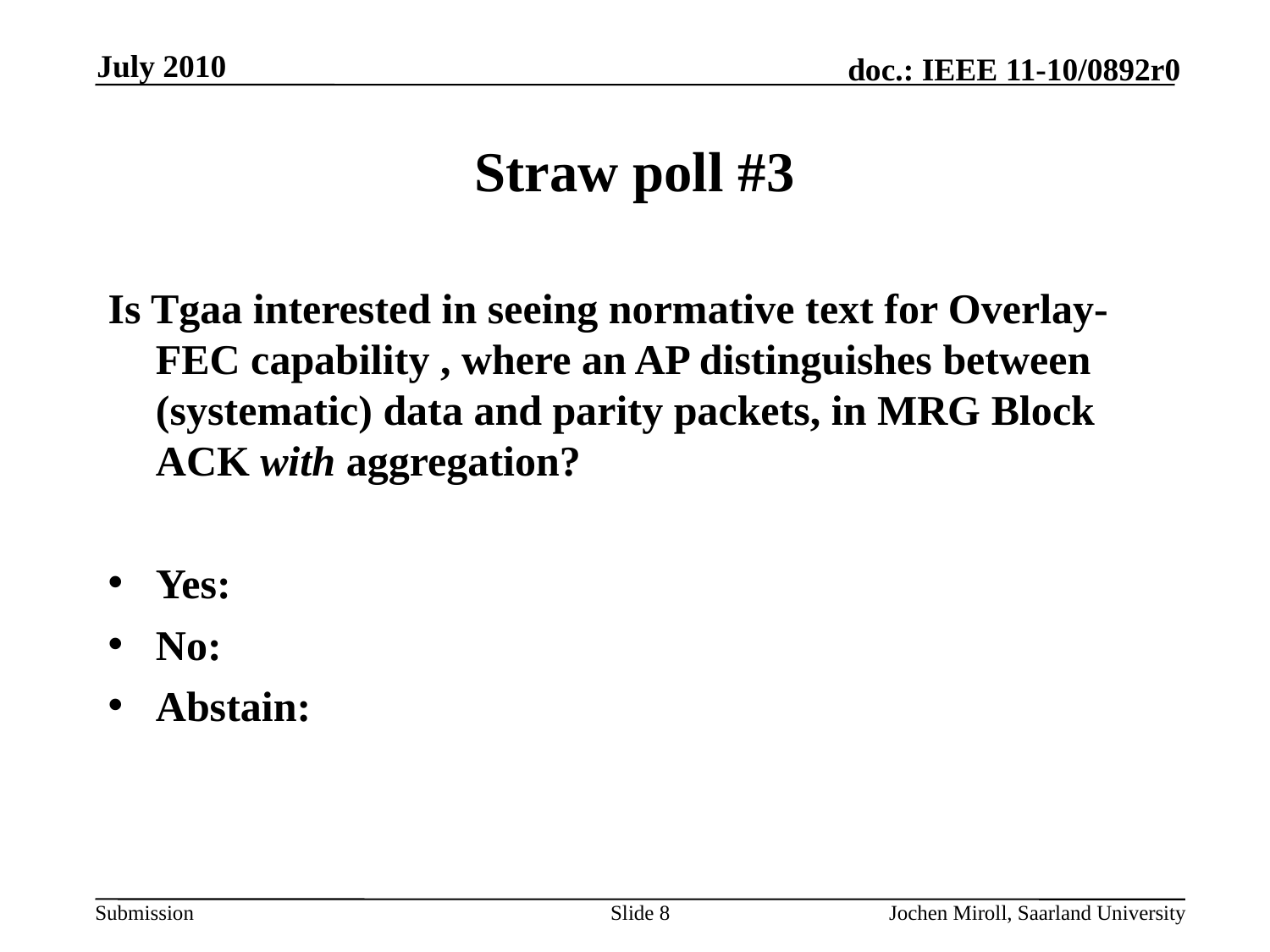

July 2010
# Straw poll #3
Is Tgaa interested in seeing normative text for Overlay-FEC capability , where an AP distinguishes between (systematic) data and parity packets, in MRG Block ACK with aggregation?

Yes:
No:
Abstain:
Slide 8
Jochen Miroll, Saarland University